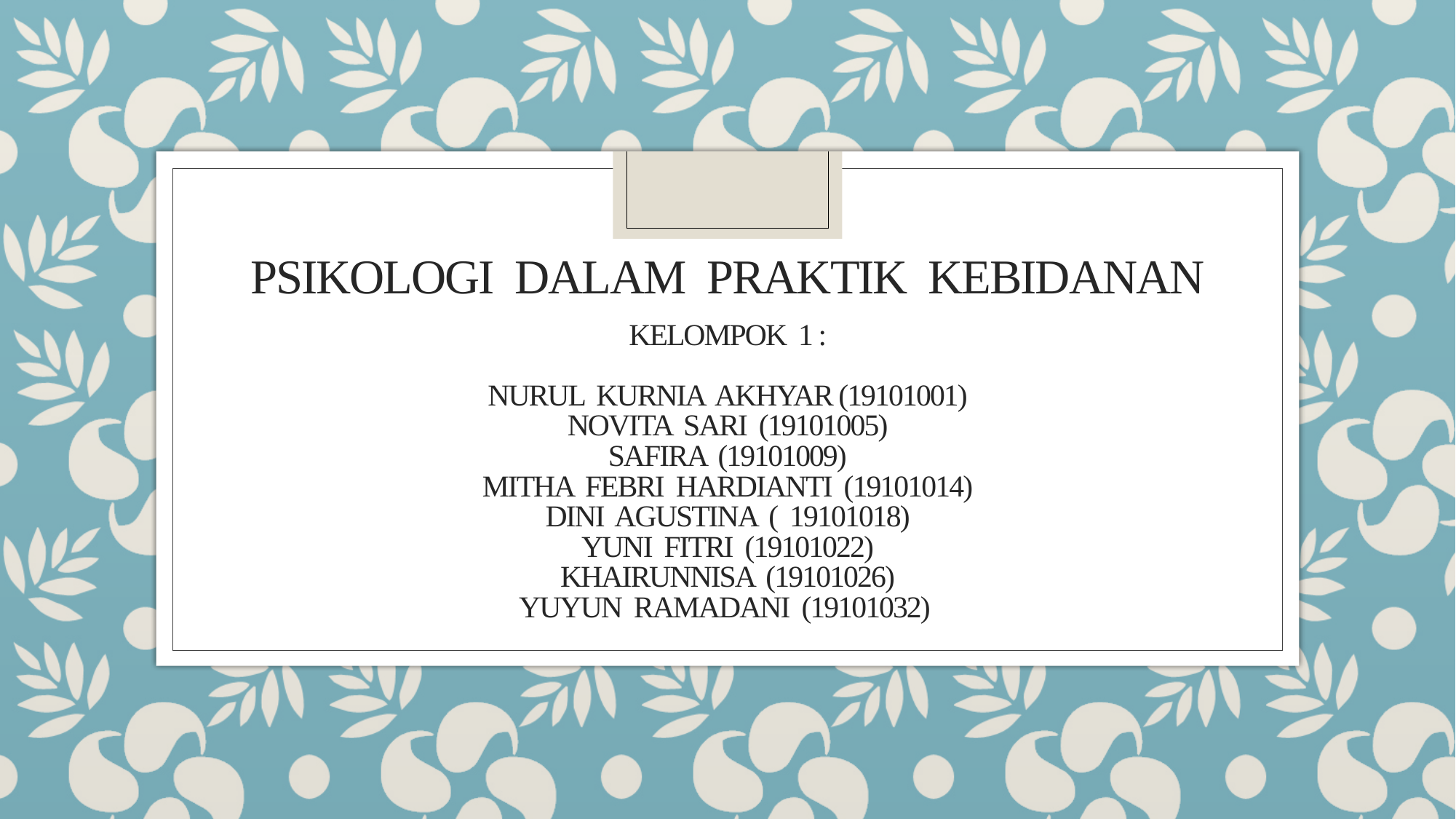

# PSIKOLOGI  DALAM  PRAKTIK  KEBIDANAN KELOMPOK  1 : NURUL  KURNIA  AKHYAR (19101001) NOVITA  SARI  (19101005) SAFIRA  (19101009) MITHA  FEBRI  HARDIANTI  (19101014) DINI  AGUSTINA  (  19101018) YUNI  FITRI  (19101022) KHAIRUNNISA  (19101026) YUYUN  RAMADANI  (19101032)